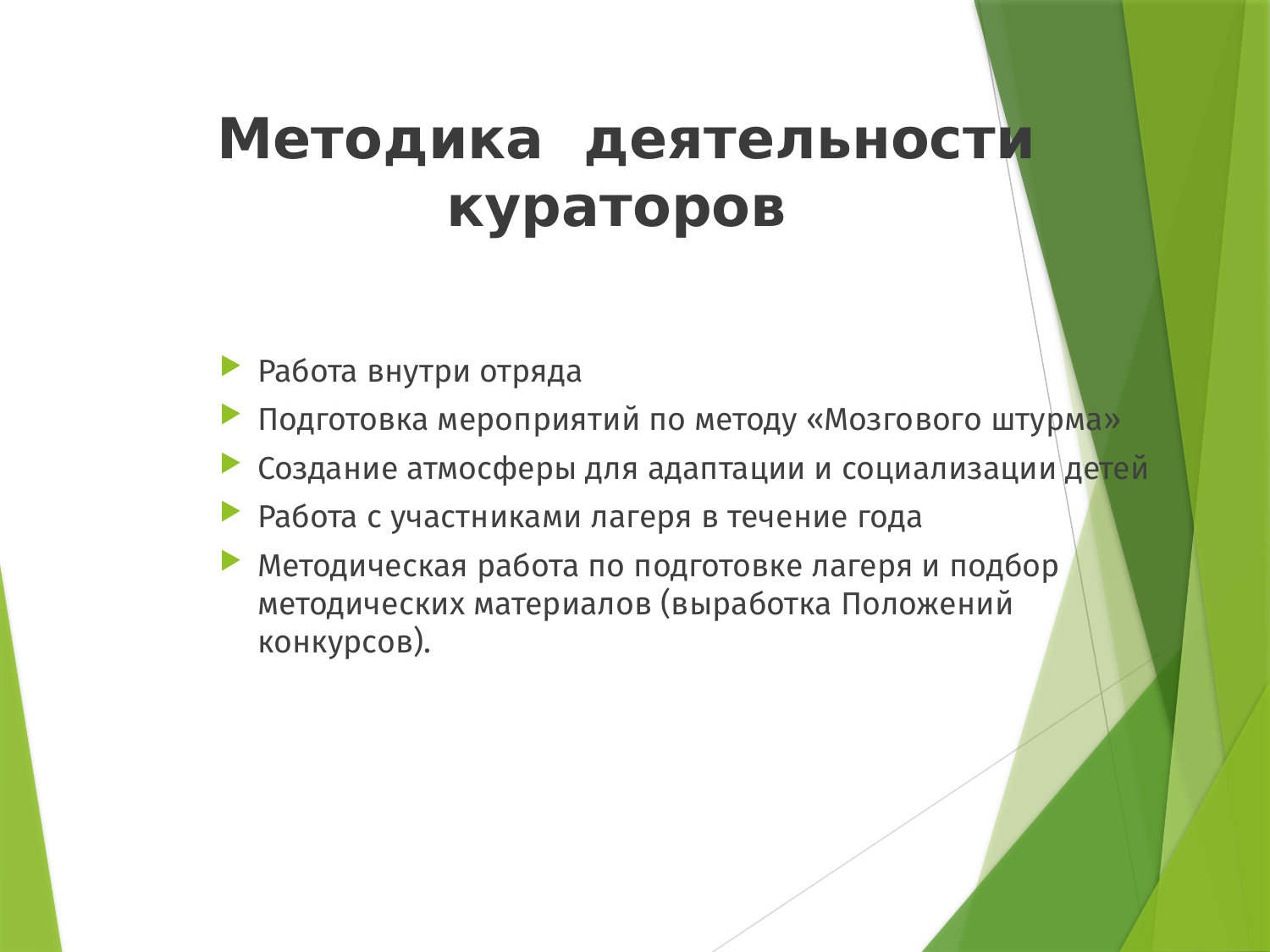

# Методика  деятельности кураторов

Работа внутри отряда
Подготовка мероприятий по методу «Мозгового штурма»
Создание атмосферы для адаптации и социализации детей
Работа с участниками лагеря в течение года
Методическая работа по подготовке лагеря и подбор методических материалов (выработка Положений конкурсов).